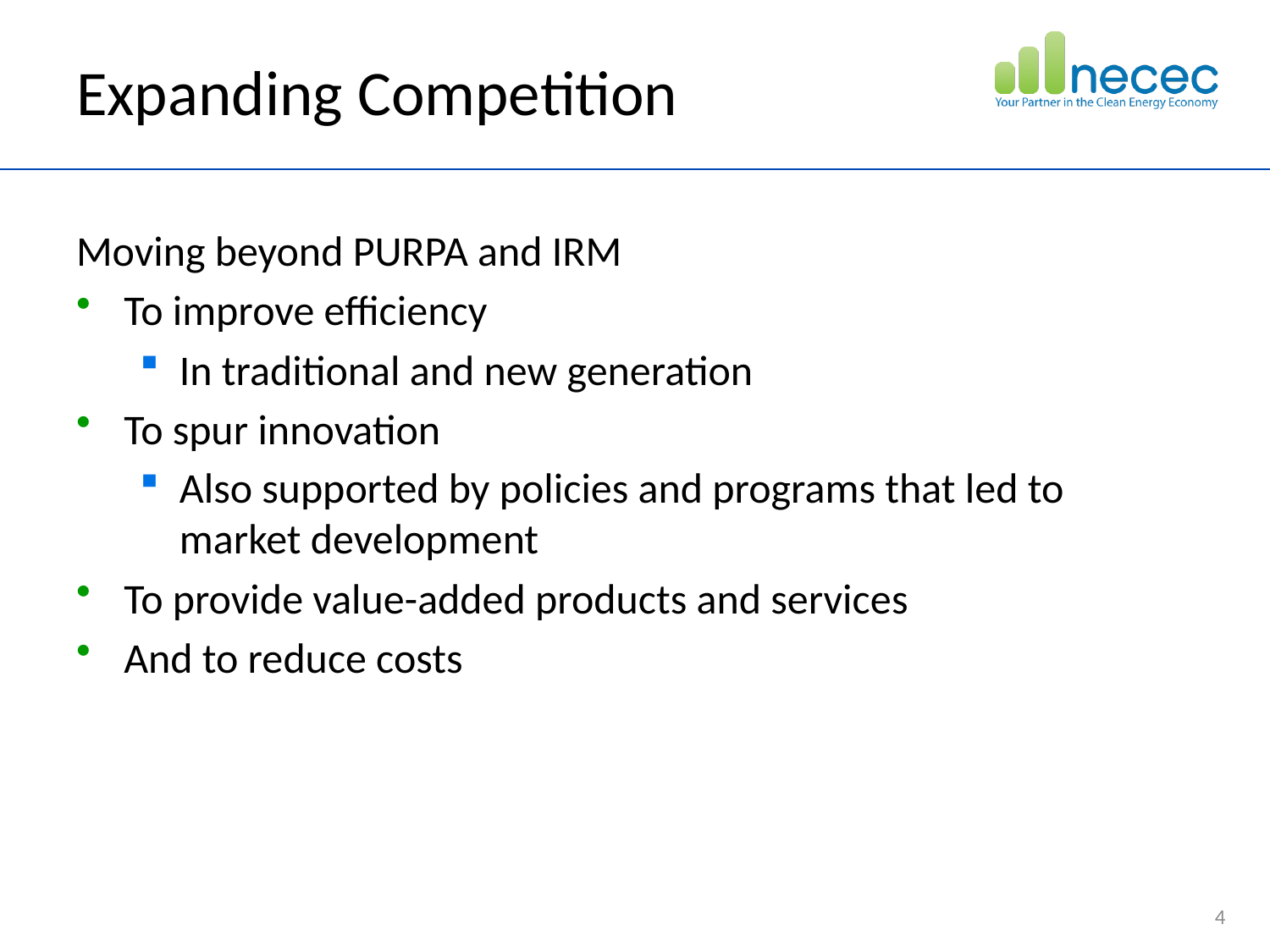

# Expanding Competition
Moving beyond PURPA and IRM
To improve efficiency
In traditional and new generation
To spur innovation
Also supported by policies and programs that led to market development
To provide value-added products and services
And to reduce costs

4